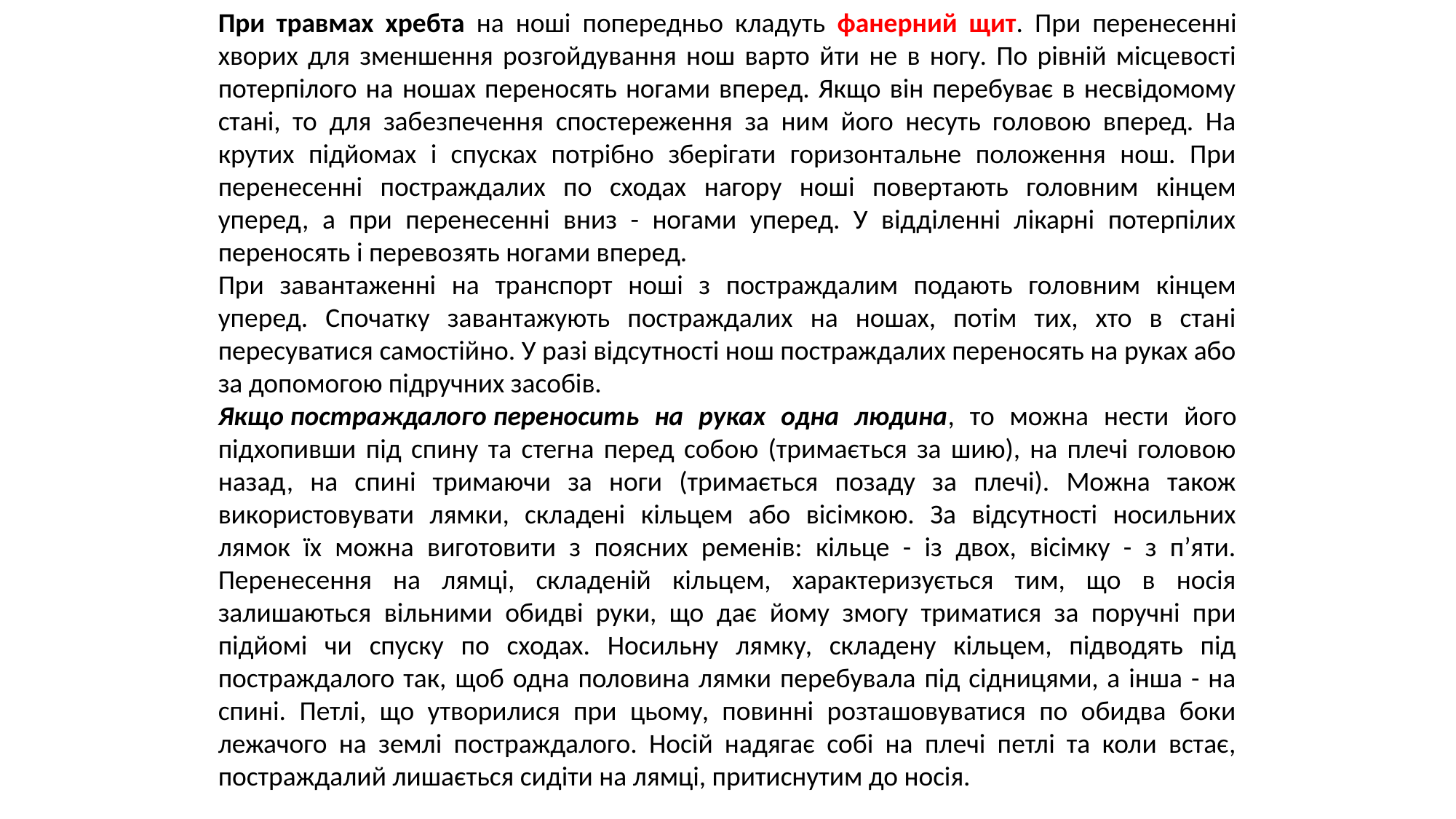

При травмах хребта на ноші попередньо кладуть фанерний щит. При перенесенні хворих для зменшення розгойдування нош варто йти не в ногу. По рівній місцевості потерпілого на ношах переносять ногами вперед. Якщо він перебуває в несвідомому стані, то для забезпечення спостереження за ним його несуть головою вперед. На крутих підйомах і спусках потрібно зберігати горизонтальне положення нош. При перенесенні постраждалих по сходах нагору ноші повертають головним кінцем уперед, а при перенесенні вниз - ногами уперед. У відділенні лікарні потерпілих переносять і перевозять ногами вперед.
При завантаженні на транспорт ноші з постраждалим подають головним кінцем уперед. Спочатку завантажують постраждалих на ношах, потім тих, хто в стані пересуватися самостійно. У разі відсутності нош постраждалих переносять на руках або за допомогою підручних засобів.
Якщо постраждалого переносить на руках одна людина, то можна нести його підхопивши під спину та стегна перед собою (тримається за шию), на плечі головою назад, на спині тримаючи за ноги (тримається позаду за плечі). Можна також використовувати лямки, складені кільцем або вісімкою. За відсутності носильних лямок їх можна виготовити з поясних ременів: кільце - із двох, вісімку - з п’яти. Перенесення на лямці, складеній кільцем, характеризується тим, що в носія залишаються вільними обидві руки, що дає йому змогу триматися за поручні при підйомі чи спуску по сходах. Носильну лямку, складену кільцем, підводять під постраждалого так, щоб одна половина лямки перебувала під сідницями, а інша - на спині. Петлі, що утворилися при цьому, повинні розташовуватися по обидва боки лежачого на землі постраждалого. Носій надягає собі на плечі петлі та коли встає, постраждалий лишається сидіти на лямці, притиснутим до носія.